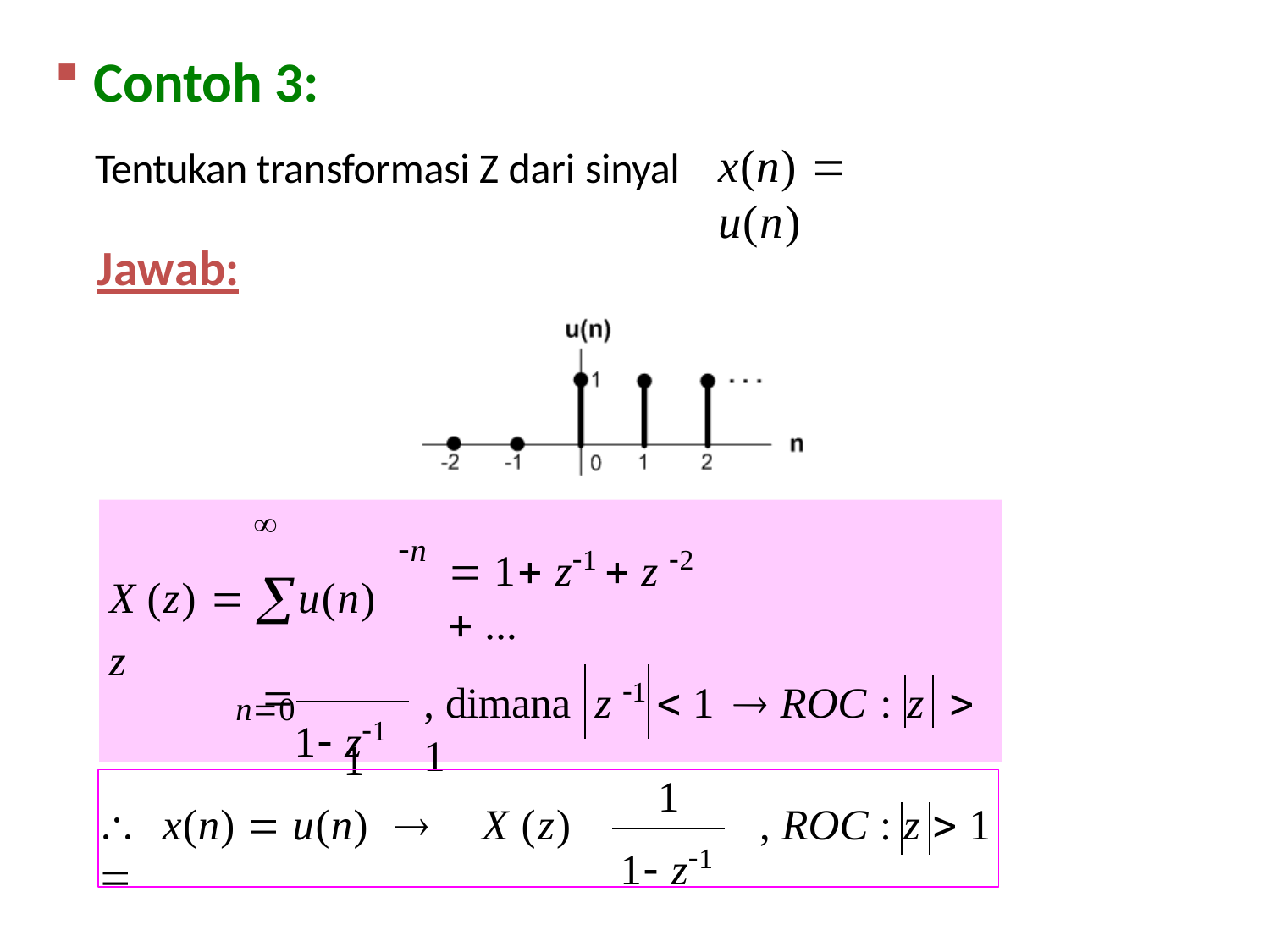

Contoh 3:
Tentukan transformasi Z dari sinyal
x(n) = u(n)
Jawab:

∞
X (z) = ∑u(n) z
n=0
1
−n
= 1+ z−1 + z −2 + ...

=
, dimana	z −1 < 1	→ ROC : z	> 1

1− z−1
1
1− z−1

∴	x(n) = u(n)	→	X (z) =
, ROC : z > 1